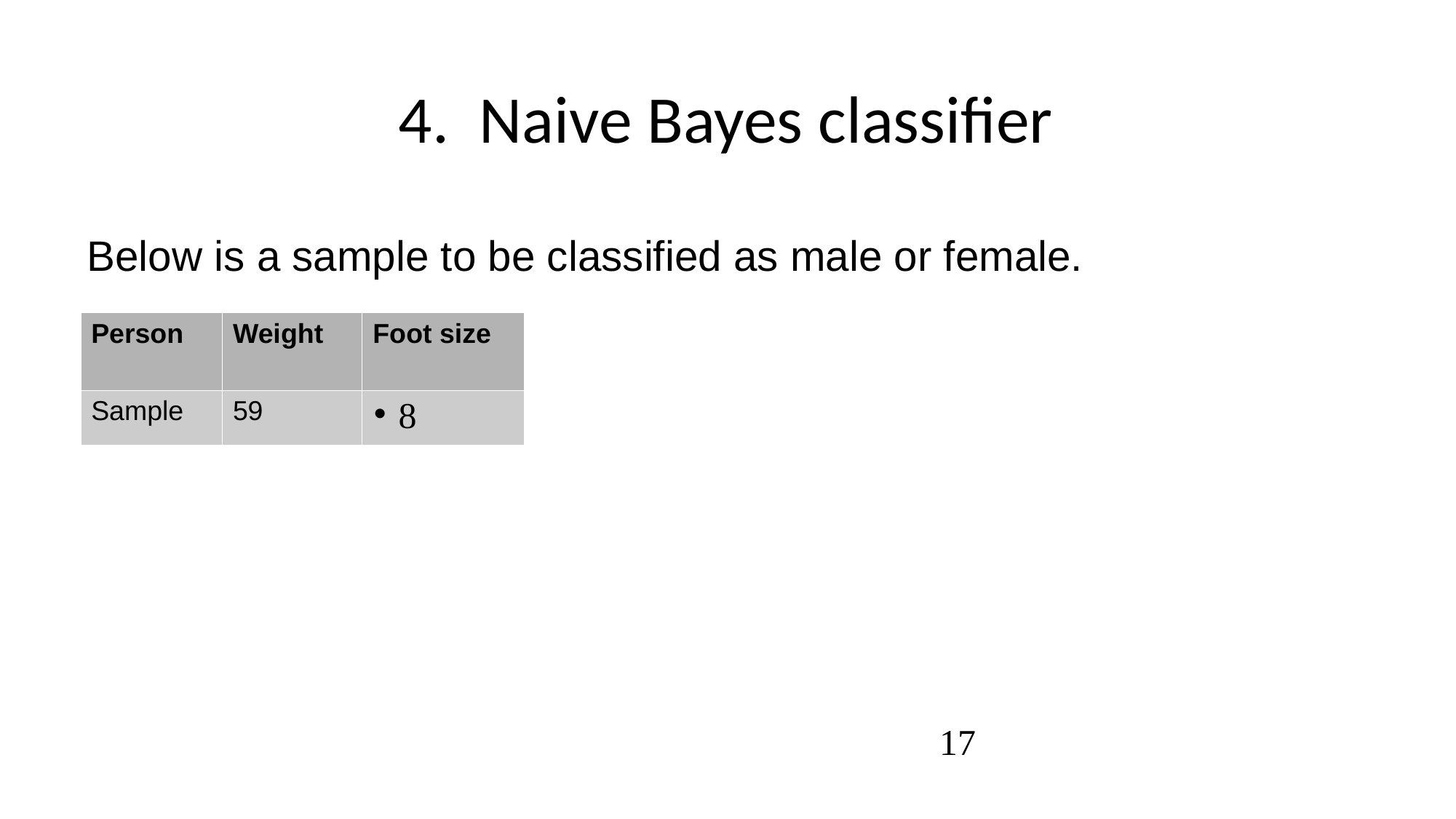

4.  Naive Bayes classifier
Below is a sample to be classified as male or female.

| Person | Weight | Foot size |
| --- | --- | --- |
| Sample | 59 | 8 |
17